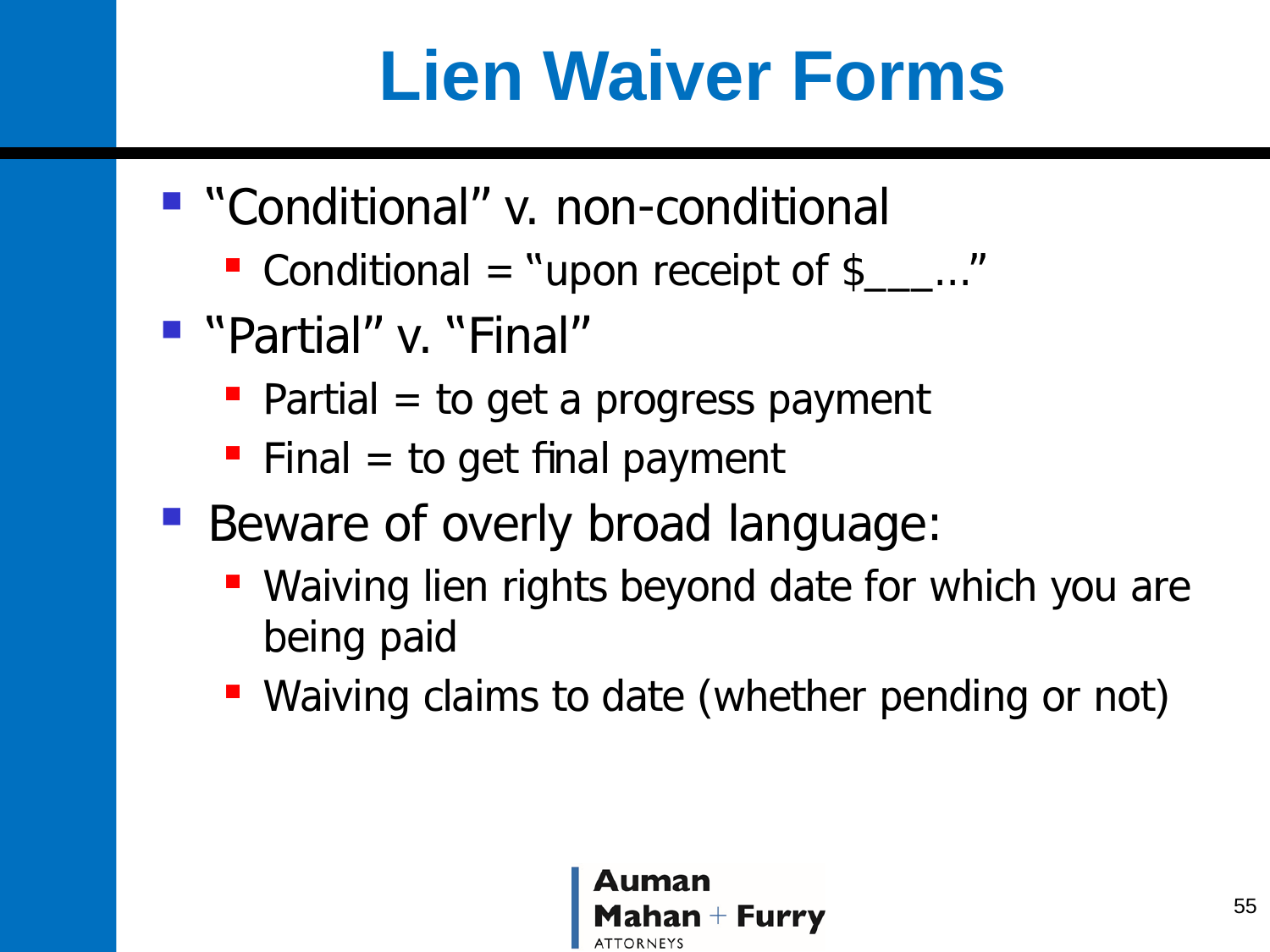

# Lien Waiver Forms
“Conditional” v. non-conditional
Conditional = “upon receipt of $___...”
“Partial” v. “Final”
Partial = to get a progress payment
Final = to get final payment
Beware of overly broad language:
Waiving lien rights beyond date for which you are being paid
Waiving claims to date (whether pending or not)

55